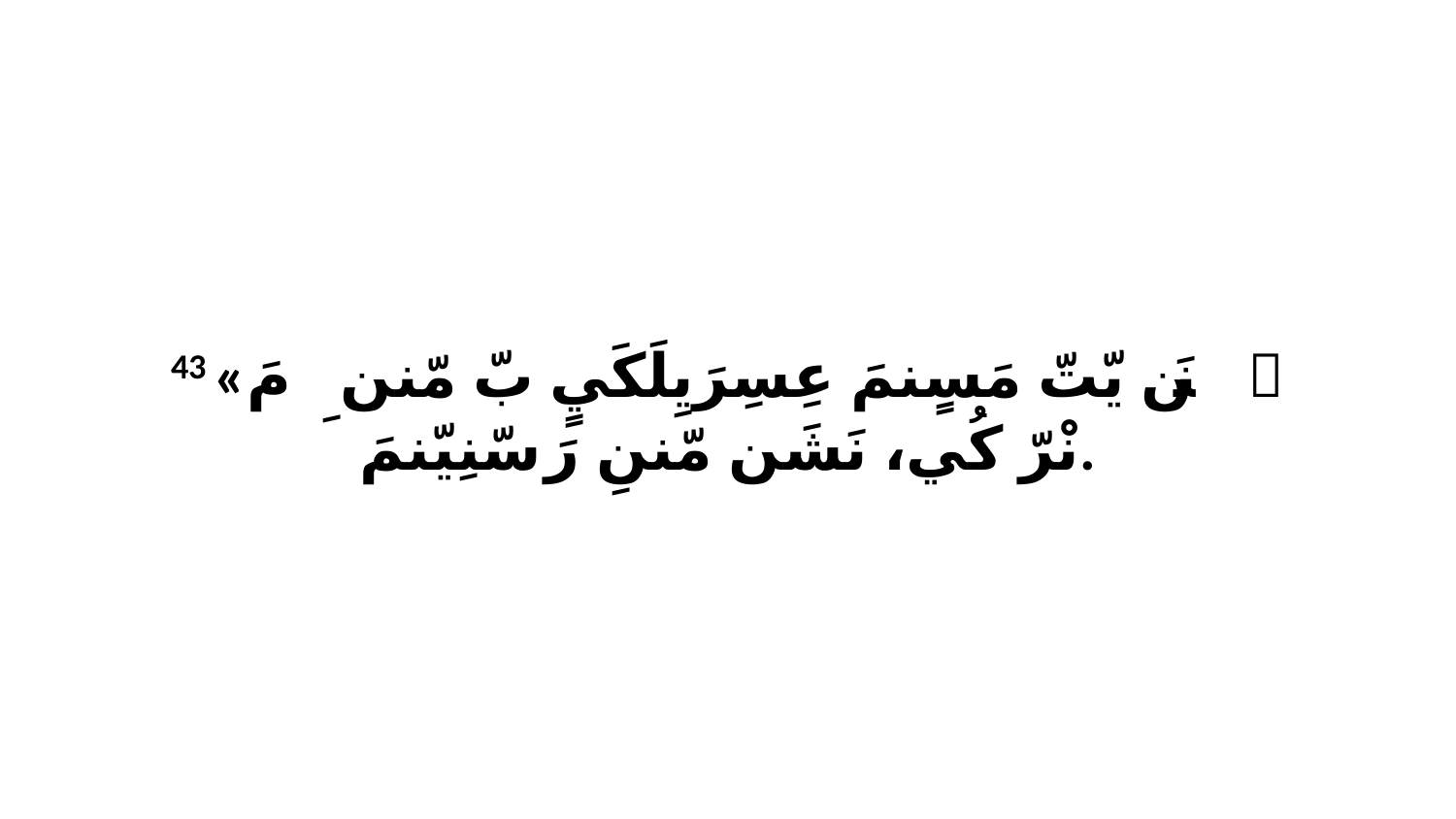

43 «ﭑ نَن ﭑ يّتّ مَسٍنمَ عِسِرَيِلَكَيٍ بّ مّننِ ﭑ مَ نْرّ كُي، نَشَن مّننِ رَ سّنِيّنمَ.